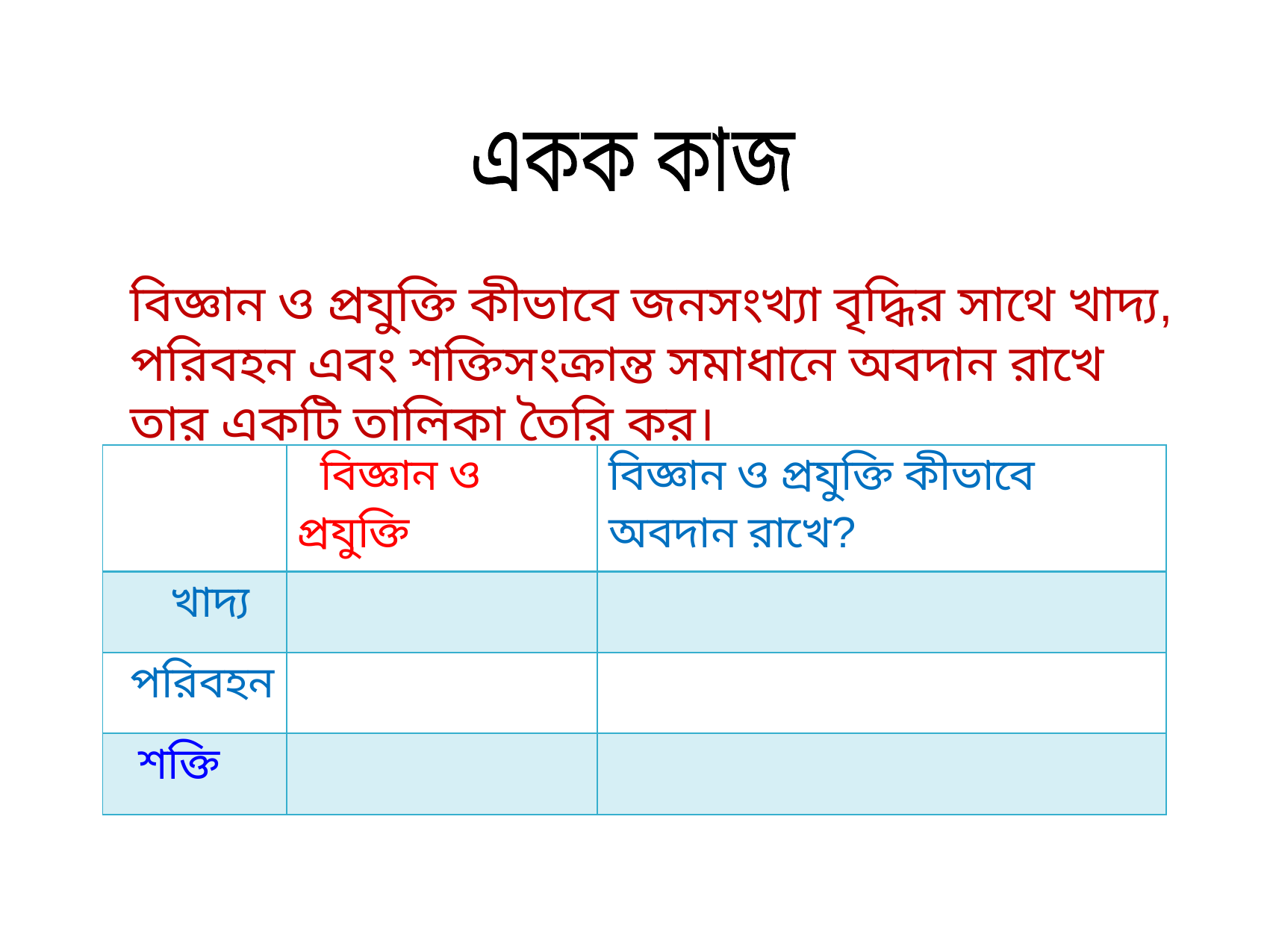

একক কাজ
বিজ্ঞান ও প্রযুক্তি কীভাবে জনসংখ্যা বৃদ্ধির সাথে খাদ্য, পরিবহন এবং শক্তিসংক্রান্ত সমাধানে অবদান রাখে তার একটি তালিকা তৈরি কর।
|  | বিজ্ঞান ও প্রযুক্তি | বিজ্ঞান ও প্রযুক্তি কীভাবে অবদান রাখে? |
| --- | --- | --- |
| খাদ্য |  |  |
| পরিবহন |  |  |
| শক্তি |  |  |